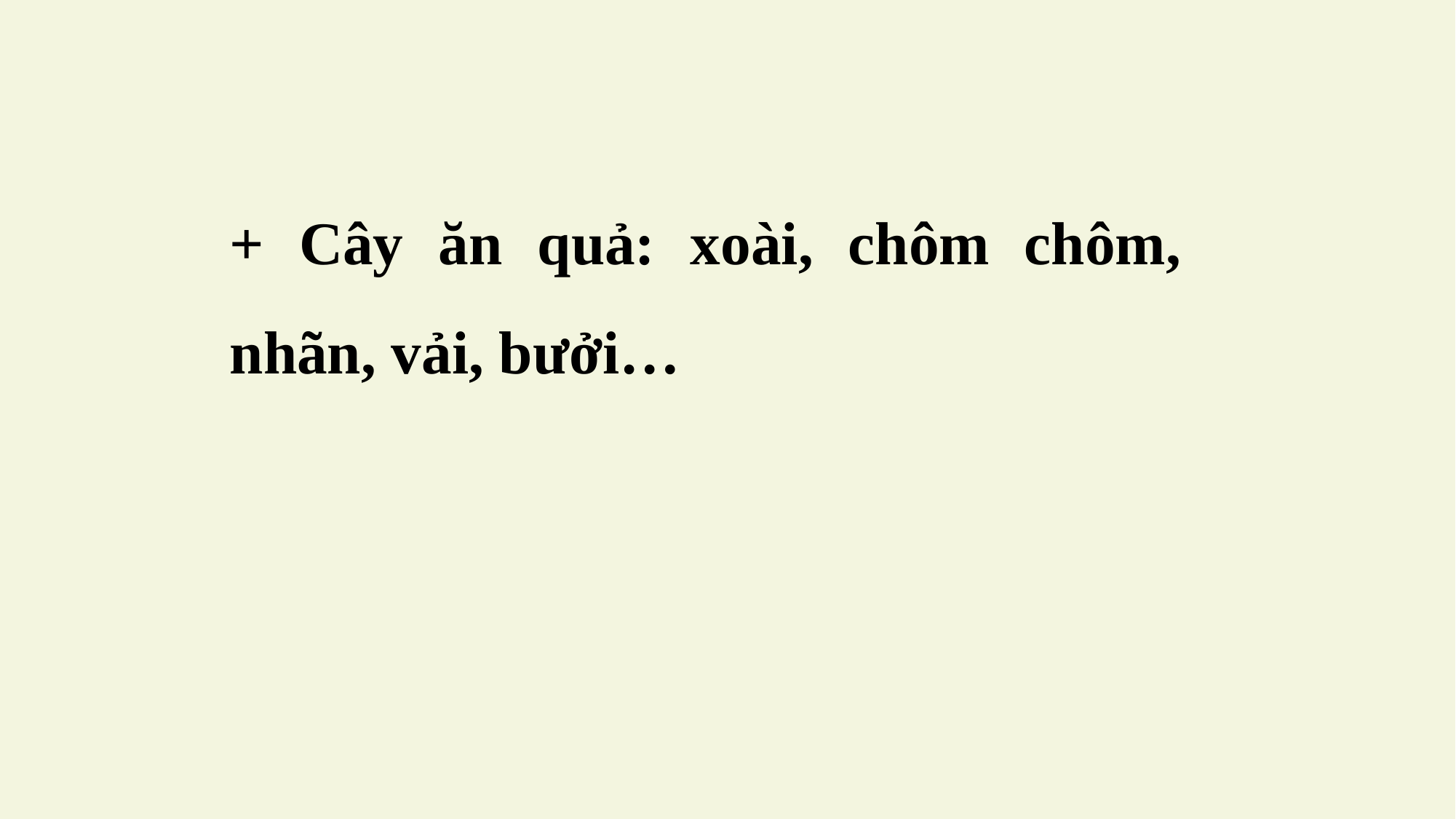

+ Cây ăn quả: xoài, chôm chôm, nhãn, vải, bưởi…